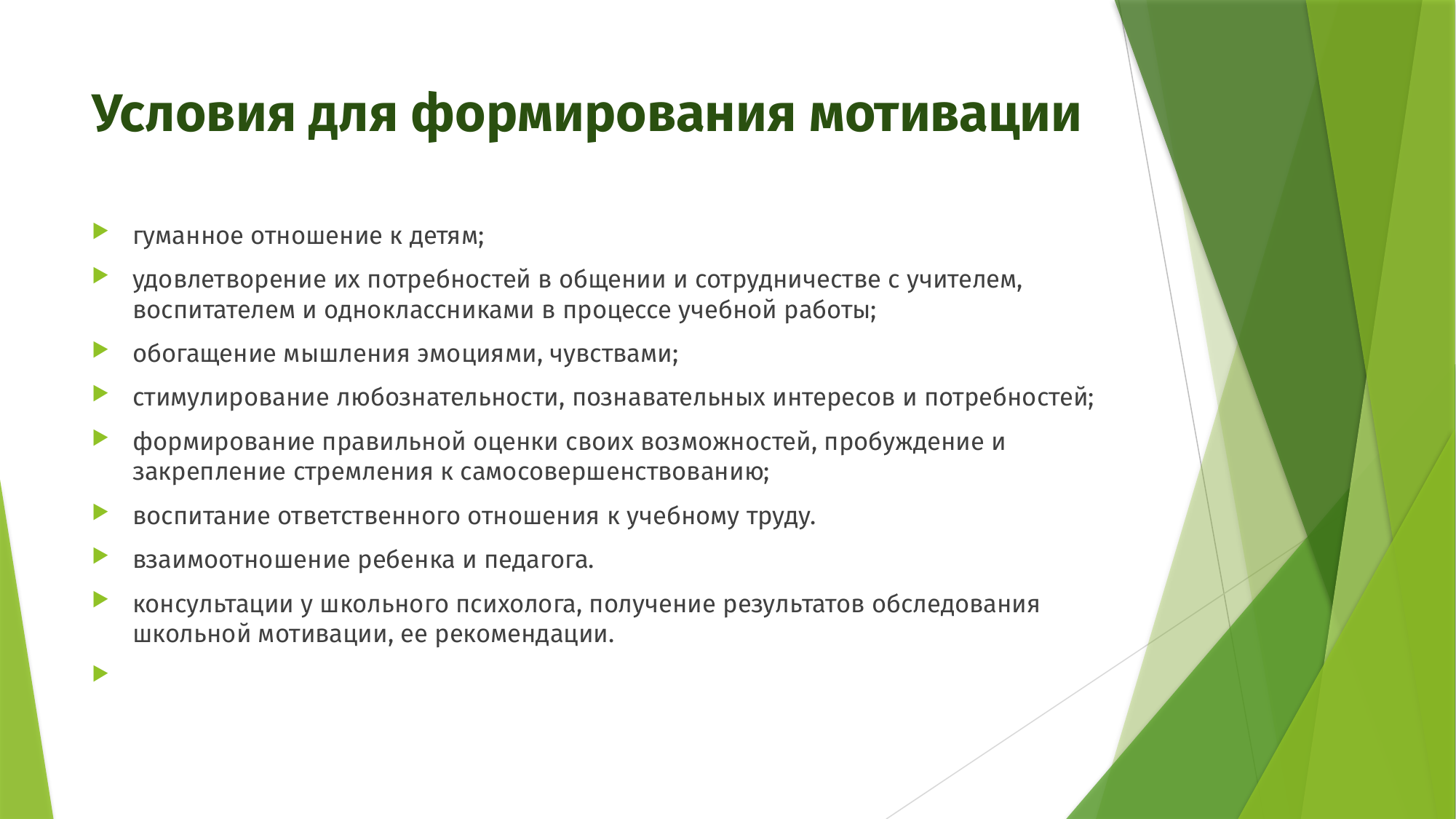

# Условия для формирования мотивации
гуманное отношение к детям;
удовлетворение их потребностей в общении и сотрудничестве с учителем, воспитателем и одноклассниками в процессе учебной работы;
обогащение мышления эмоциями, чувствами;
стимулирование любознательности, познавательных интересов и потребностей;
формирование правильной оценки своих возможностей, пробуждение и закрепление стремления к самосовершенствованию;
воспитание ответственного отношения к учебному труду.
взаимоотношение ребенка и педагога.
консультации у школьного психолога, получение результатов обследования школьной мотивации, ее рекомендации.